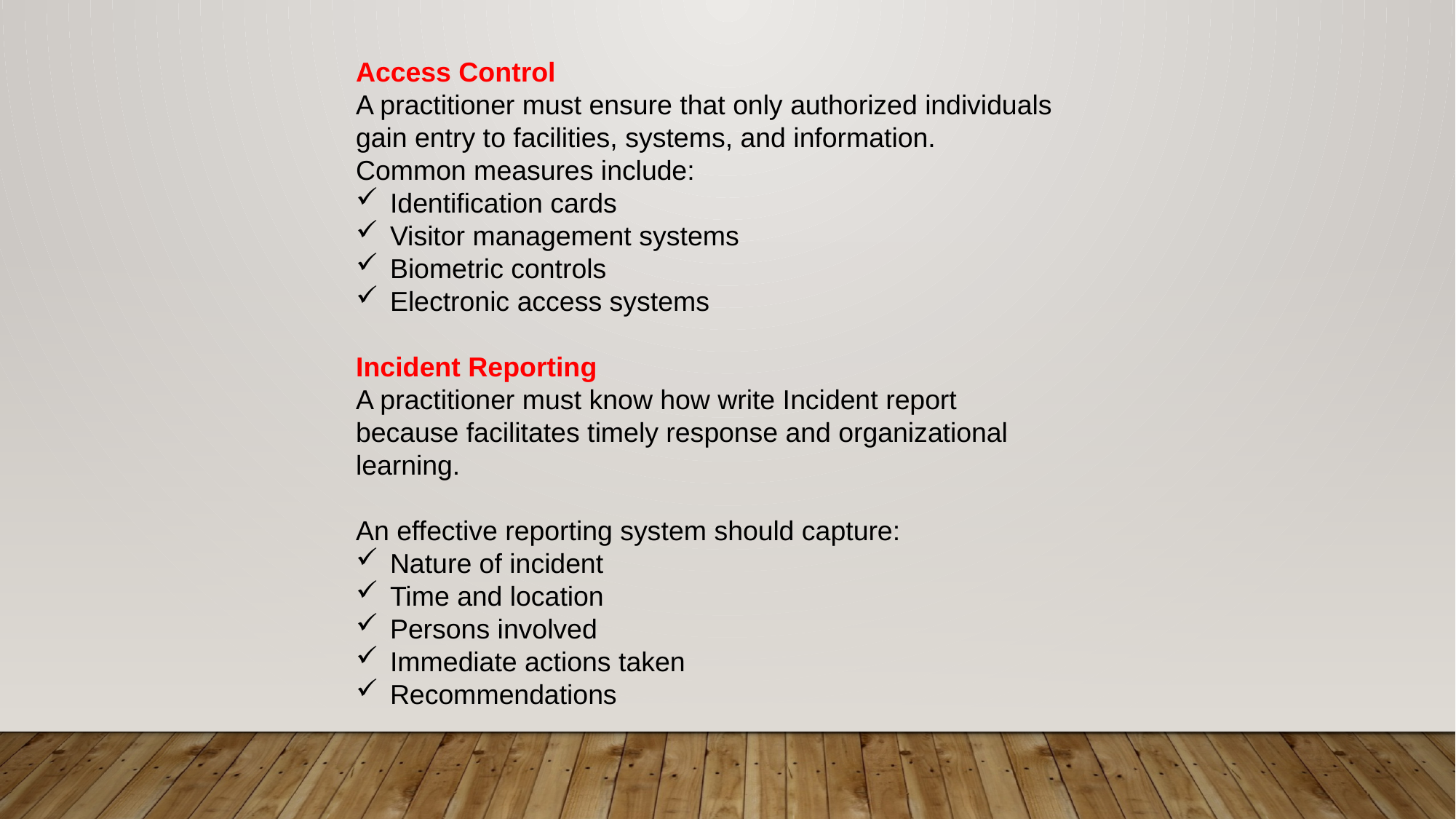

Access Control
A practitioner must ensure that only authorized individuals gain entry to facilities, systems, and information.
Common measures include:
Identification cards
Visitor management systems
Biometric controls
Electronic access systems

Incident Reporting
A practitioner must know how write Incident report because facilitates timely response and organizational learning.

An effective reporting system should capture:
Nature of incident
Time and location
Persons involved
Immediate actions taken
Recommendations